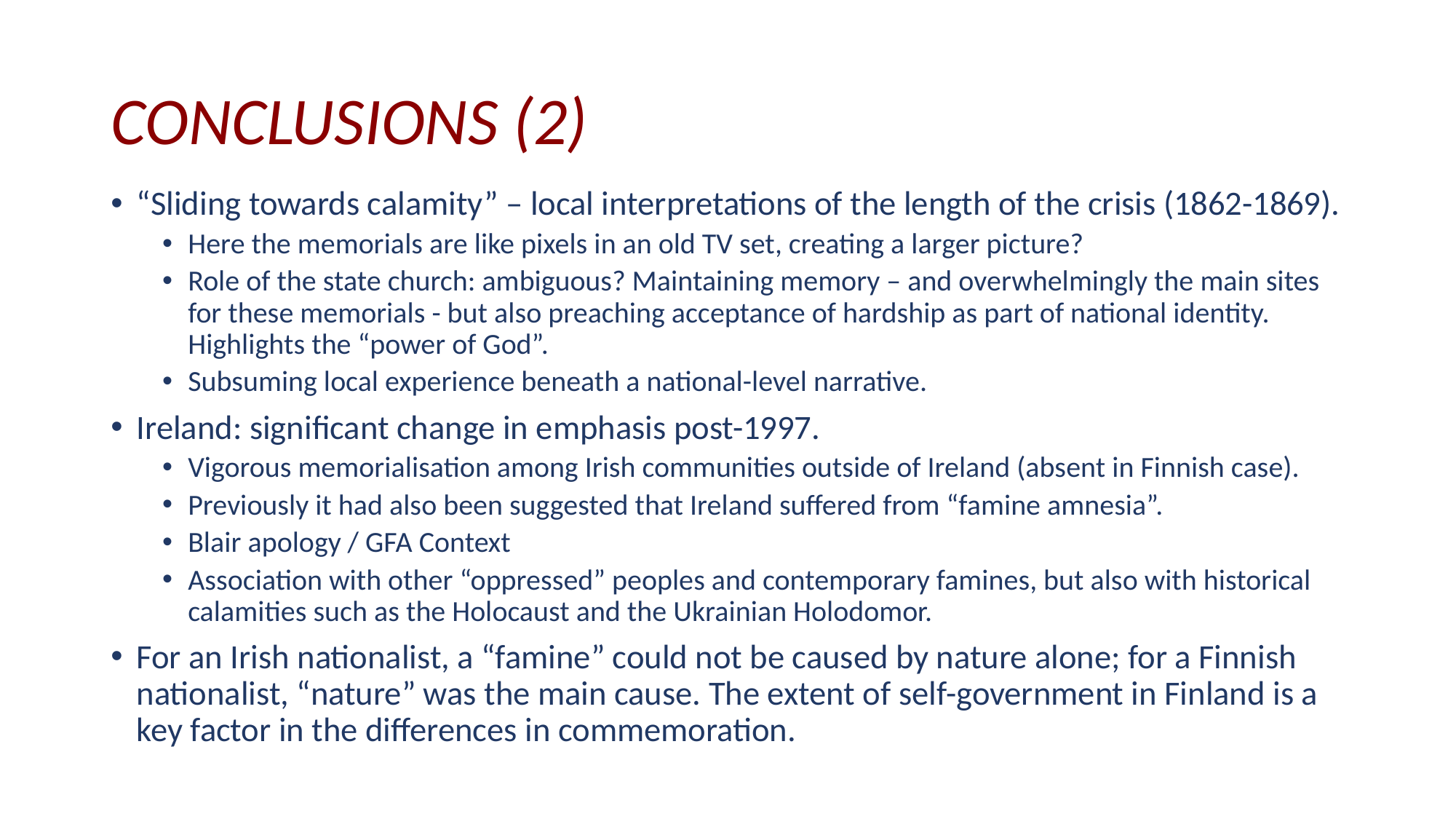

# CONCLUSIONS (2)
“Sliding towards calamity” – local interpretations of the length of the crisis (1862-1869).
Here the memorials are like pixels in an old TV set, creating a larger picture?
Role of the state church: ambiguous? Maintaining memory – and overwhelmingly the main sites for these memorials - but also preaching acceptance of hardship as part of national identity. Highlights the “power of God”.
Subsuming local experience beneath a national-level narrative.
Ireland: significant change in emphasis post-1997.
Vigorous memorialisation among Irish communities outside of Ireland (absent in Finnish case).
Previously it had also been suggested that Ireland suffered from “famine amnesia”.
Blair apology / GFA Context
Association with other “oppressed” peoples and contemporary famines, but also with historical calamities such as the Holocaust and the Ukrainian Holodomor.
For an Irish nationalist, a “famine” could not be caused by nature alone; for a Finnish nationalist, “nature” was the main cause. The extent of self-government in Finland is a key factor in the differences in commemoration.